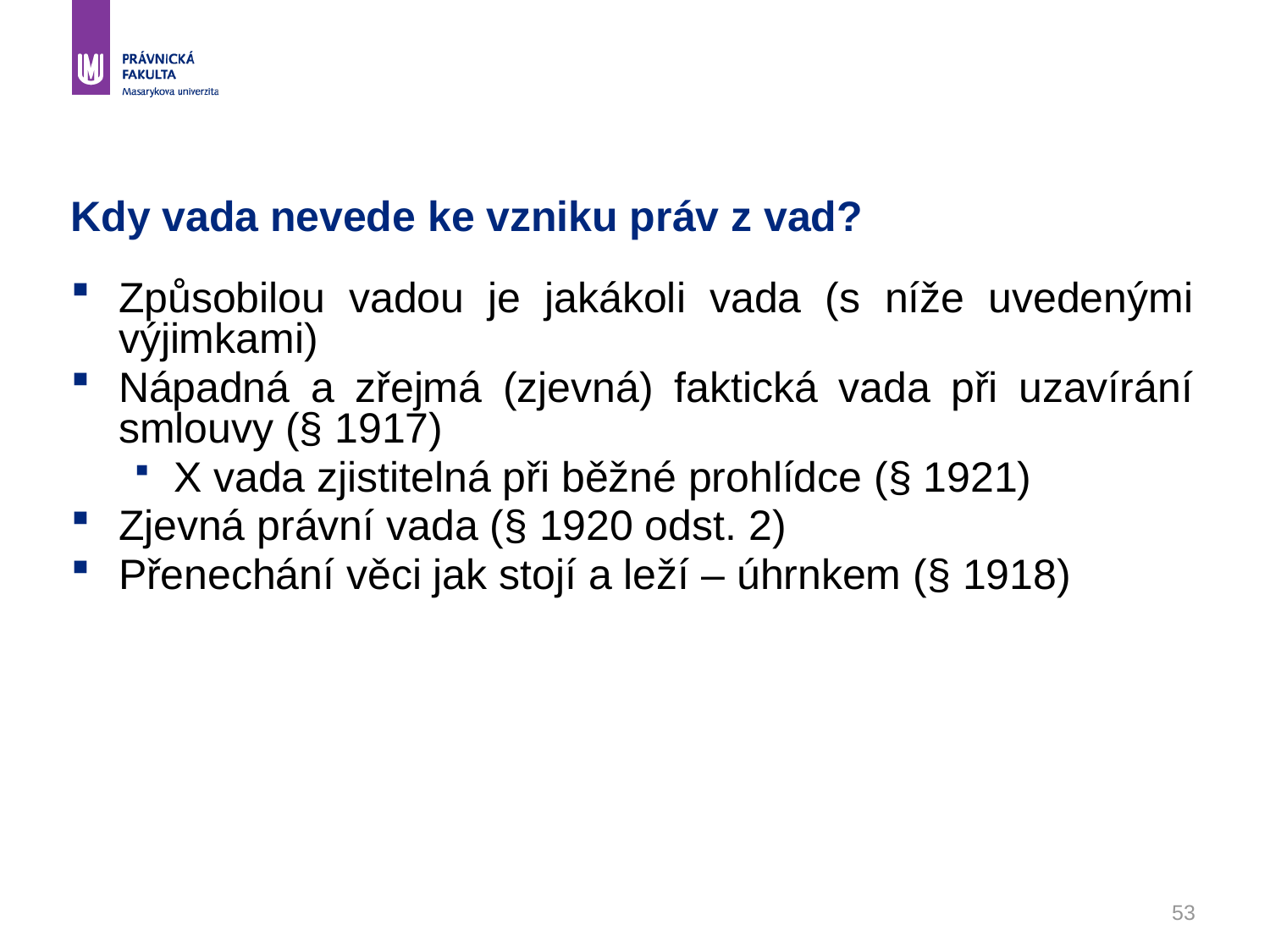

# Kdy vada nevede ke vzniku práv z vad?
Způsobilou vadou je jakákoli vada (s níže uvedenými výjimkami)
Nápadná a zřejmá (zjevná) faktická vada při uzavírání smlouvy (§ 1917)
X vada zjistitelná při běžné prohlídce (§ 1921)
Zjevná právní vada (§ 1920 odst. 2)
Přenechání věci jak stojí a leží – úhrnkem (§ 1918)
53